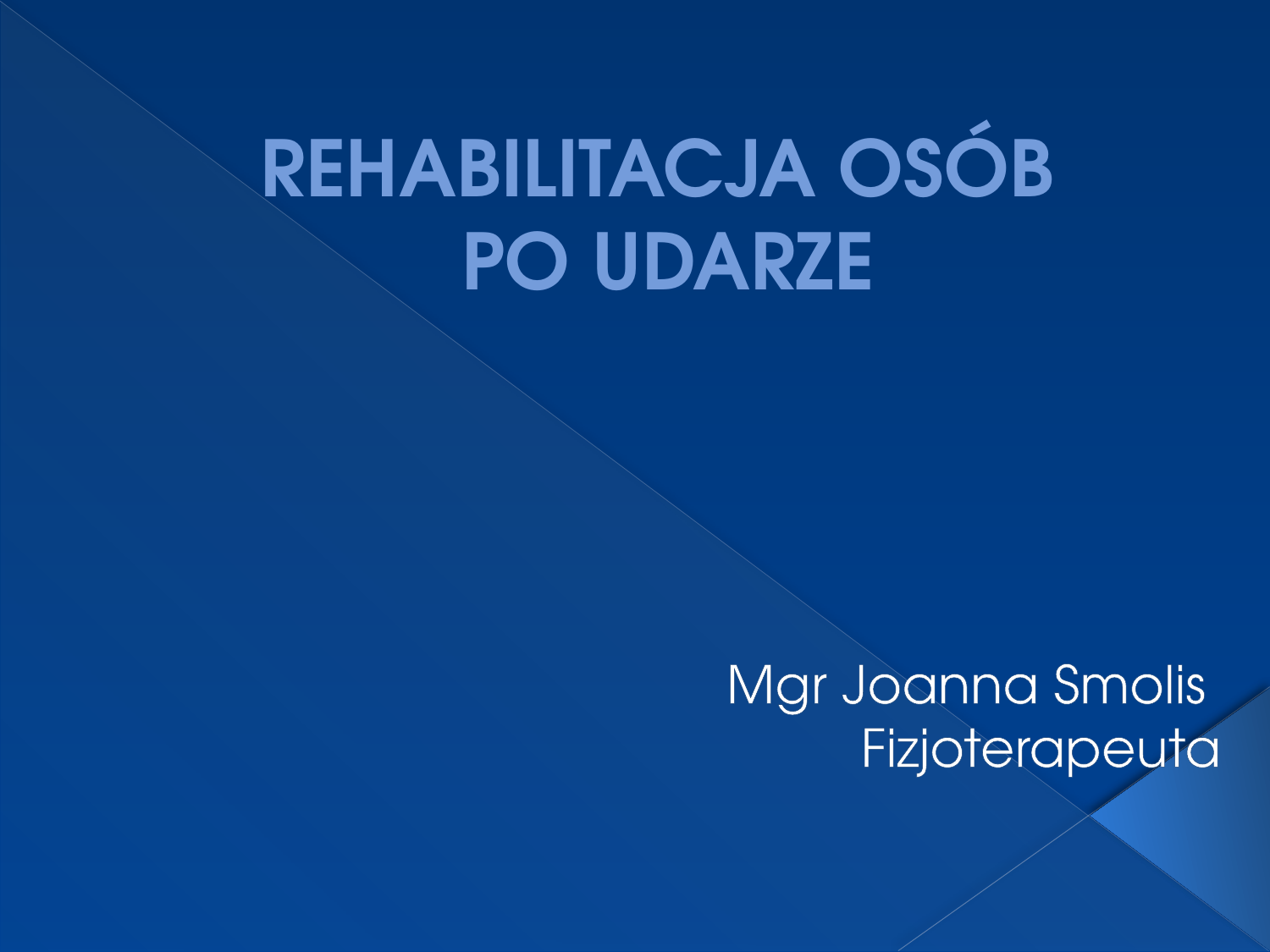

# REHABILITACJA OSÓB PO UDARZE
Mgr Joanna Smolis
Fizjoterapeuta